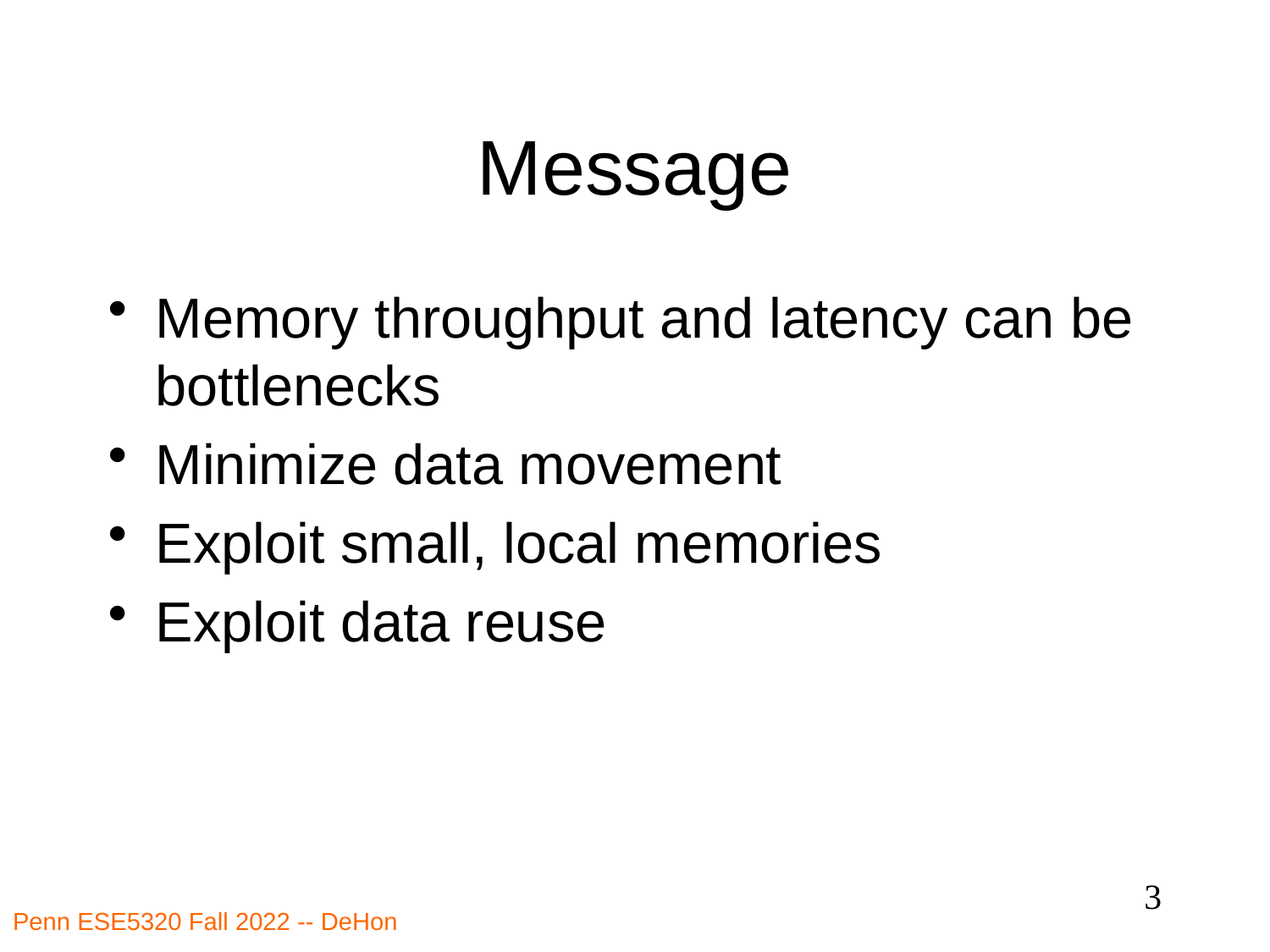

# Message
Memory throughput and latency can be bottlenecks
Minimize data movement
Exploit small, local memories
Exploit data reuse
3
Penn ESE5320 Fall 2022 -- DeHon